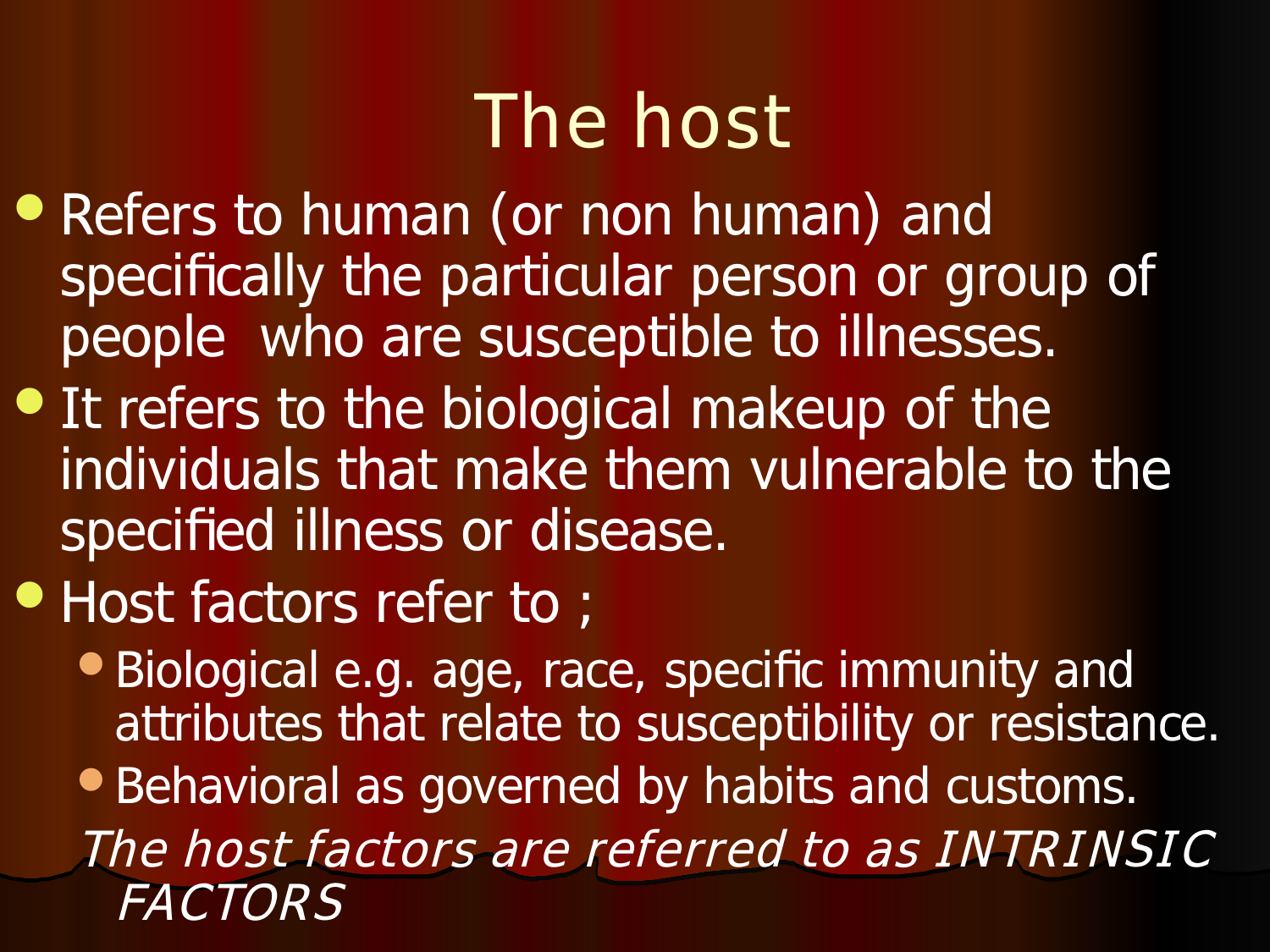

# The host
Refers to human (or non human) and specifically the particular person or group of people  who are susceptible to illnesses.
It refers to the biological makeup of the individuals that make them vulnerable to the specified illness or disease.
Host factors refer to ;
Biological e.g. age, race, specific immunity and attributes that relate to susceptibility or resistance.
Behavioral as governed by habits and customs.
The host factors are referred to as INTRINSIC FACTORS